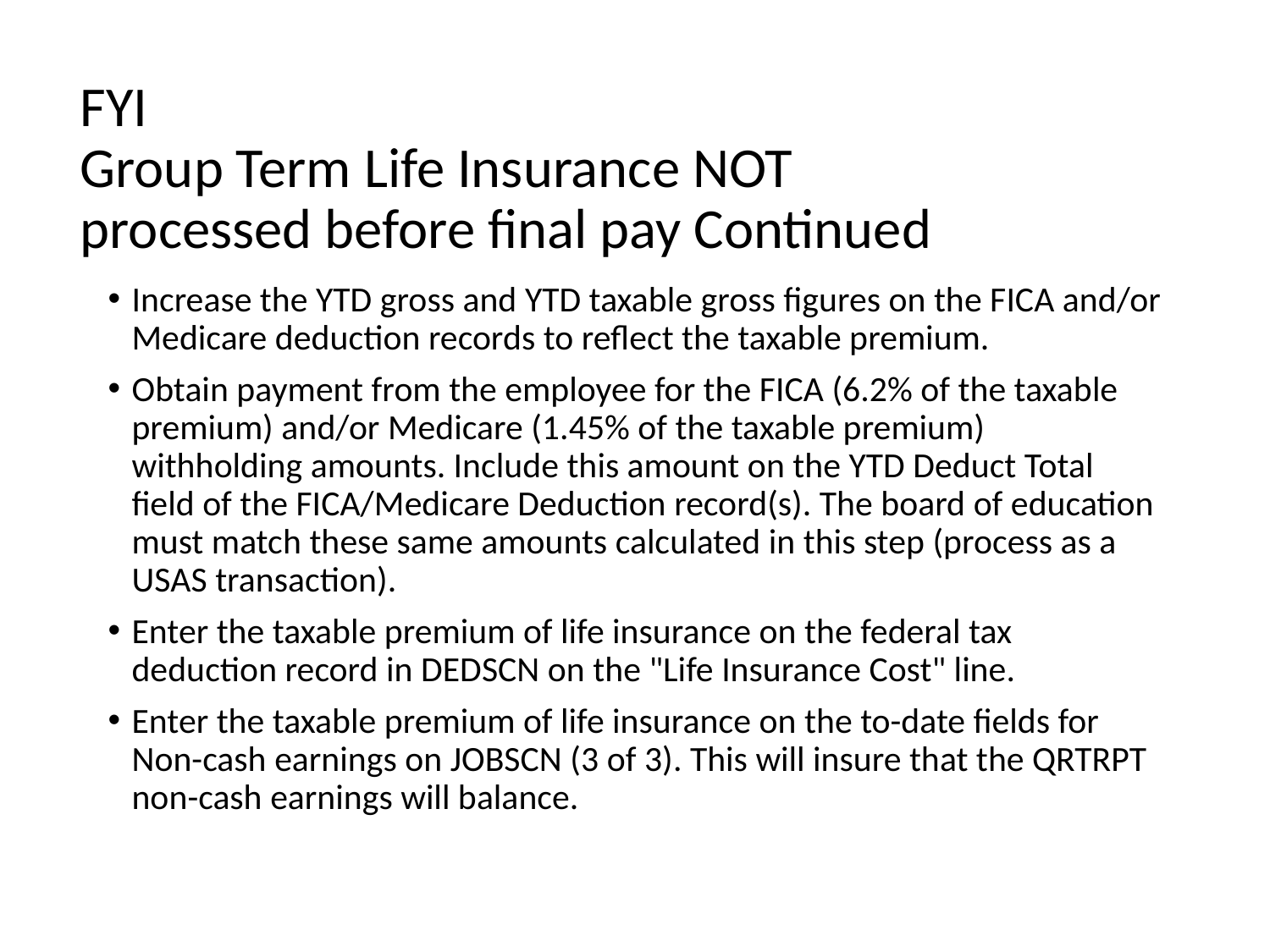

# FYI Group Term Life Insurance NOT processed before final pay Continued
Increase the YTD gross and YTD taxable gross figures on the FICA and/or Medicare deduction records to reflect the taxable premium.
Obtain payment from the employee for the FICA (6.2% of the taxable premium) and/or Medicare (1.45% of the taxable premium) withholding amounts. Include this amount on the YTD Deduct Total field of the FICA/Medicare Deduction record(s). The board of education must match these same amounts calculated in this step (process as a USAS transaction).
Enter the taxable premium of life insurance on the federal tax deduction record in DEDSCN on the "Life Insurance Cost" line.
Enter the taxable premium of life insurance on the to-date fields for Non-cash earnings on JOBSCN (3 of 3). This will insure that the QRTRPT non-cash earnings will balance.